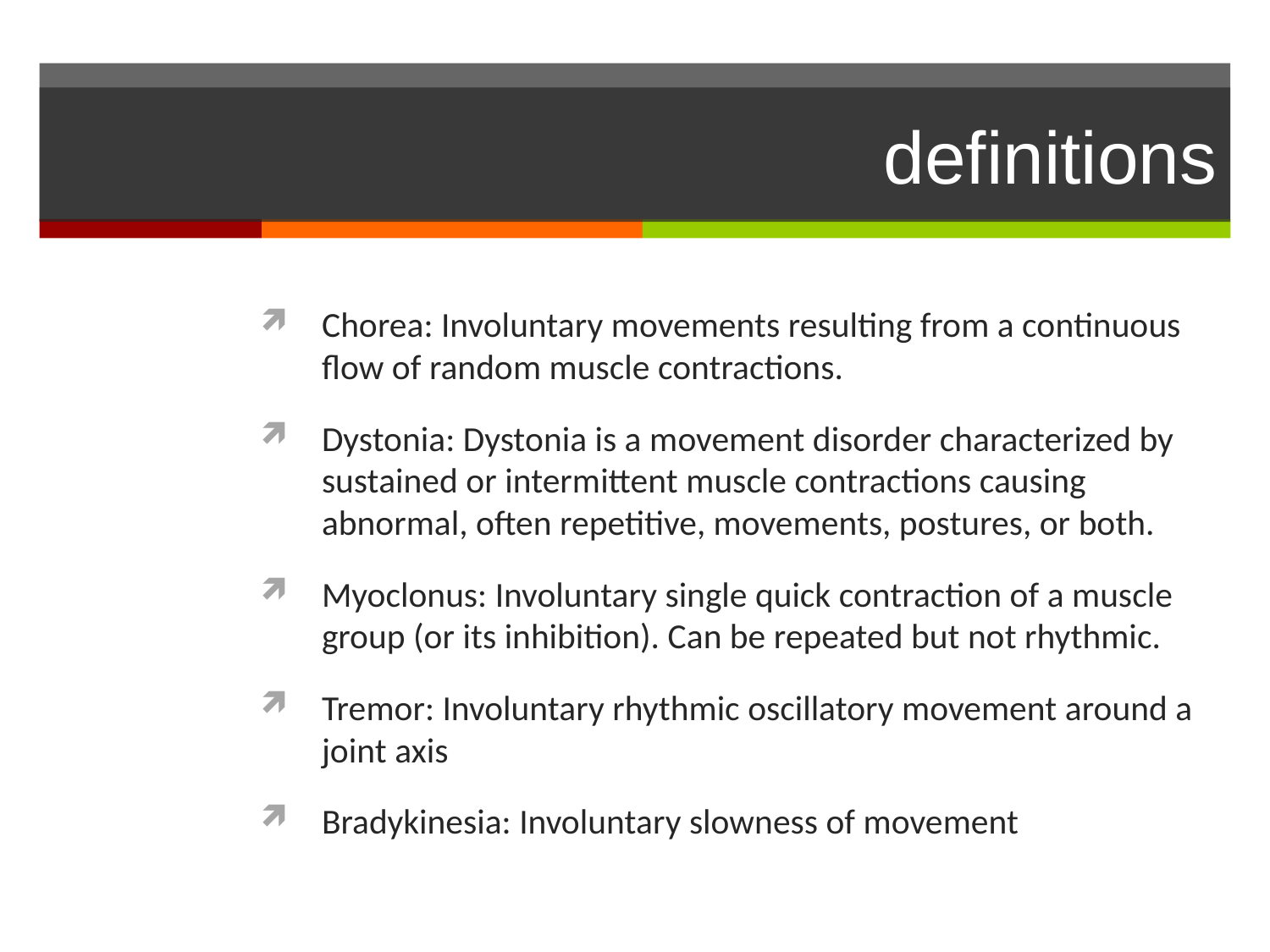

# definitions
Chorea: Involuntary movements resulting from a continuous flow of random muscle contractions.
Dystonia: Dystonia is a movement disorder characterized by sustained or intermittent muscle contractions causing abnormal, often repetitive, movements, postures, or both.
Myoclonus: Involuntary single quick contraction of a muscle group (or its inhibition). Can be repeated but not rhythmic.
Tremor: Involuntary rhythmic oscillatory movement around a joint axis
Bradykinesia: Involuntary slowness of movement